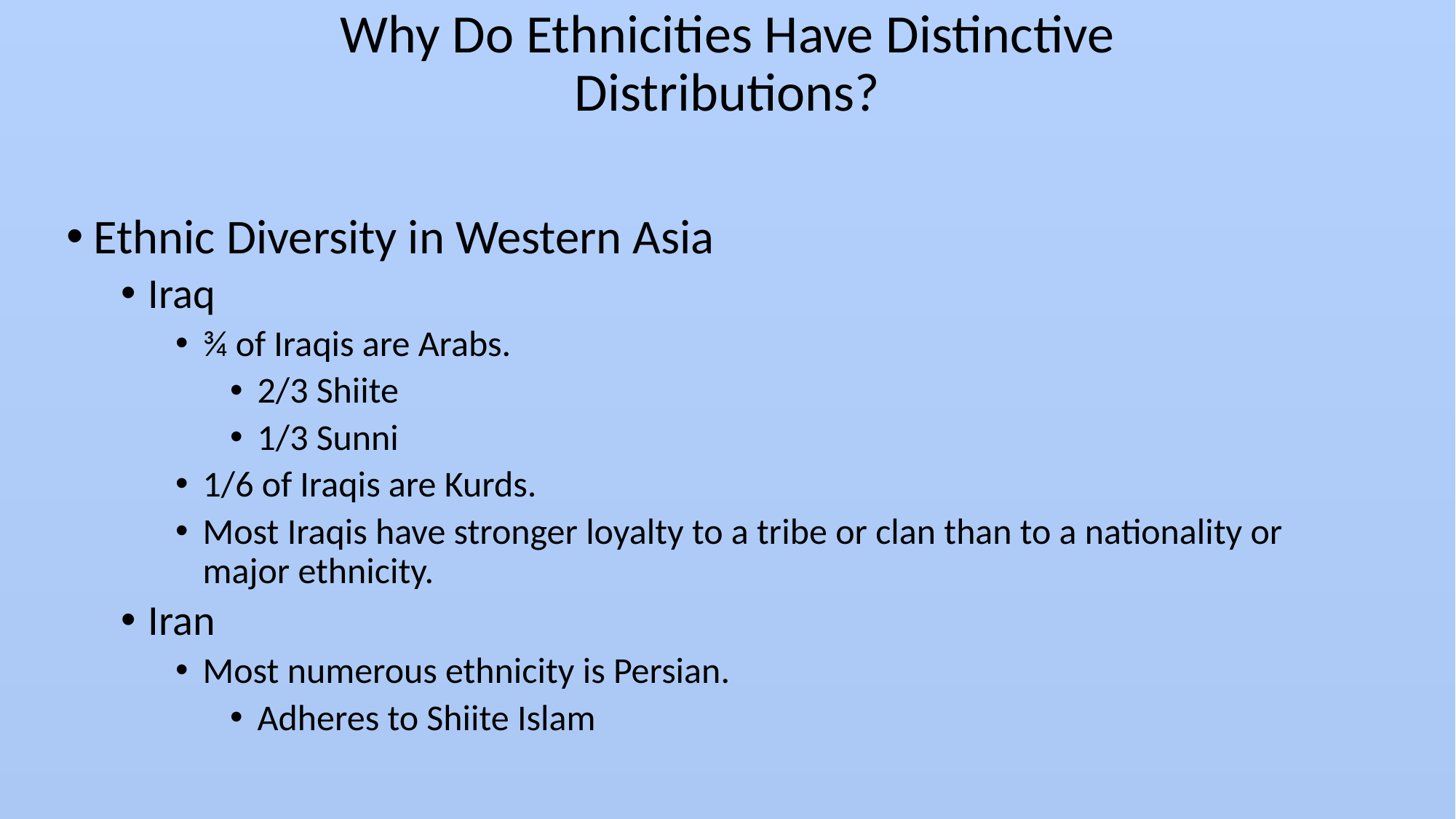

# Why Do Ethnicities Have Distinctive Distributions?
Ethnic Diversity in Western Asia
Iraq
¾ of Iraqis are Arabs.
2/3 Shiite
1/3 Sunni
1/6 of Iraqis are Kurds.
Most Iraqis have stronger loyalty to a tribe or clan than to a nationality or major ethnicity.
Iran
Most numerous ethnicity is Persian.
Adheres to Shiite Islam